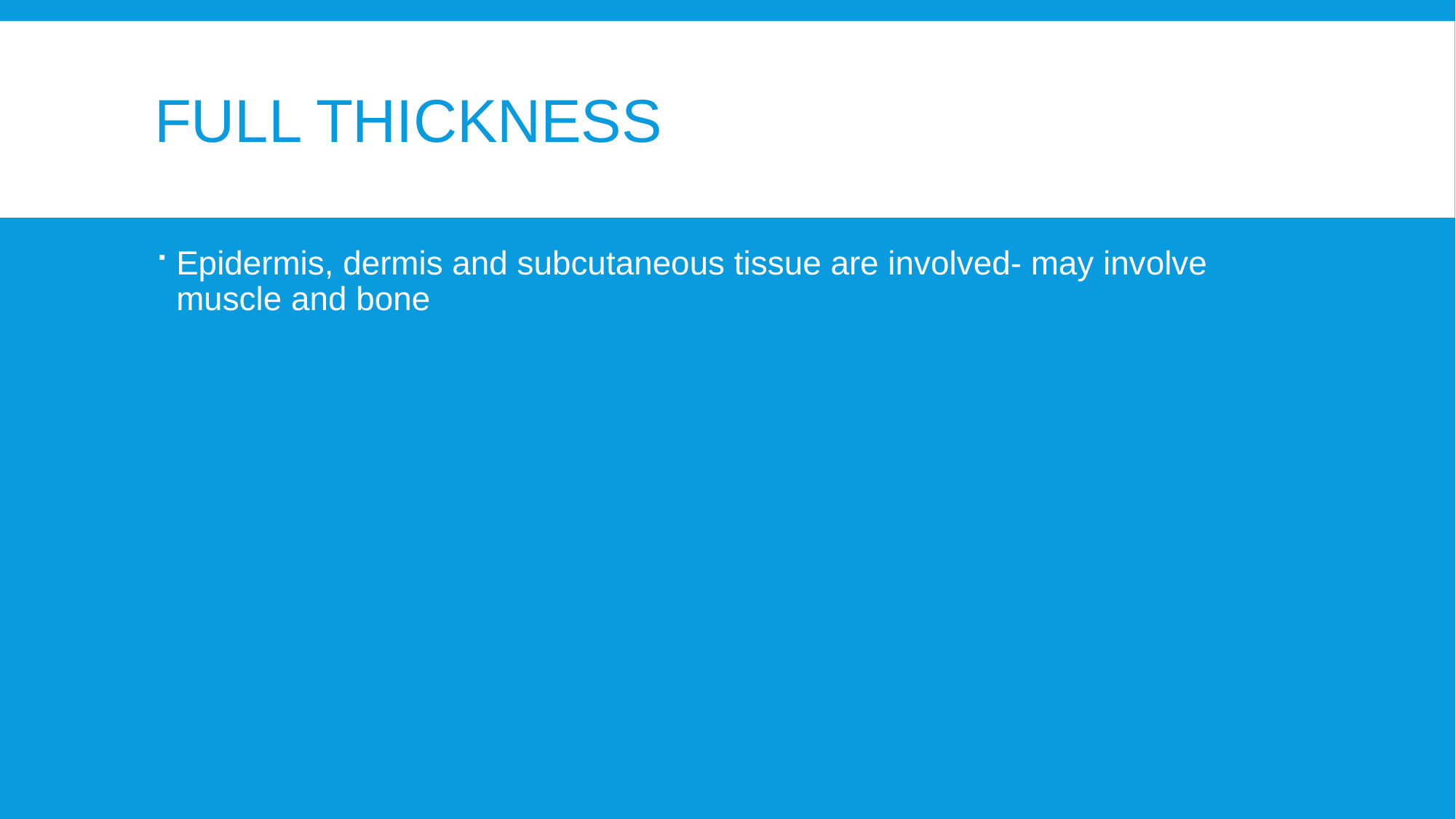

# Full thickness
Epidermis, dermis and subcutaneous tissue are involved- may involve muscle and bone